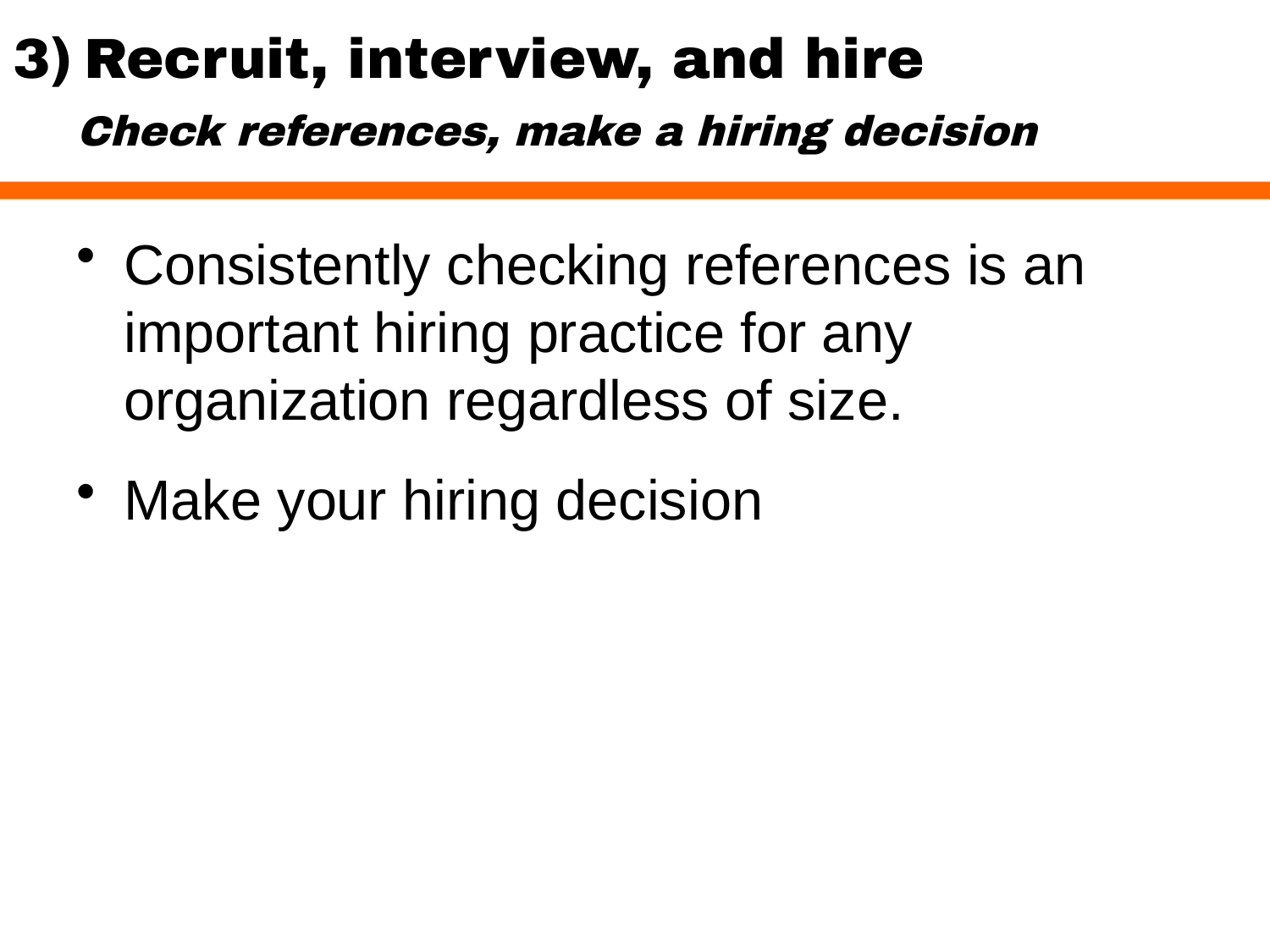

Recruit, interview, and hire
	Check references, make a hiring decision
Consistently checking references is an important hiring practice for any organization regardless of size.
Make your hiring decision